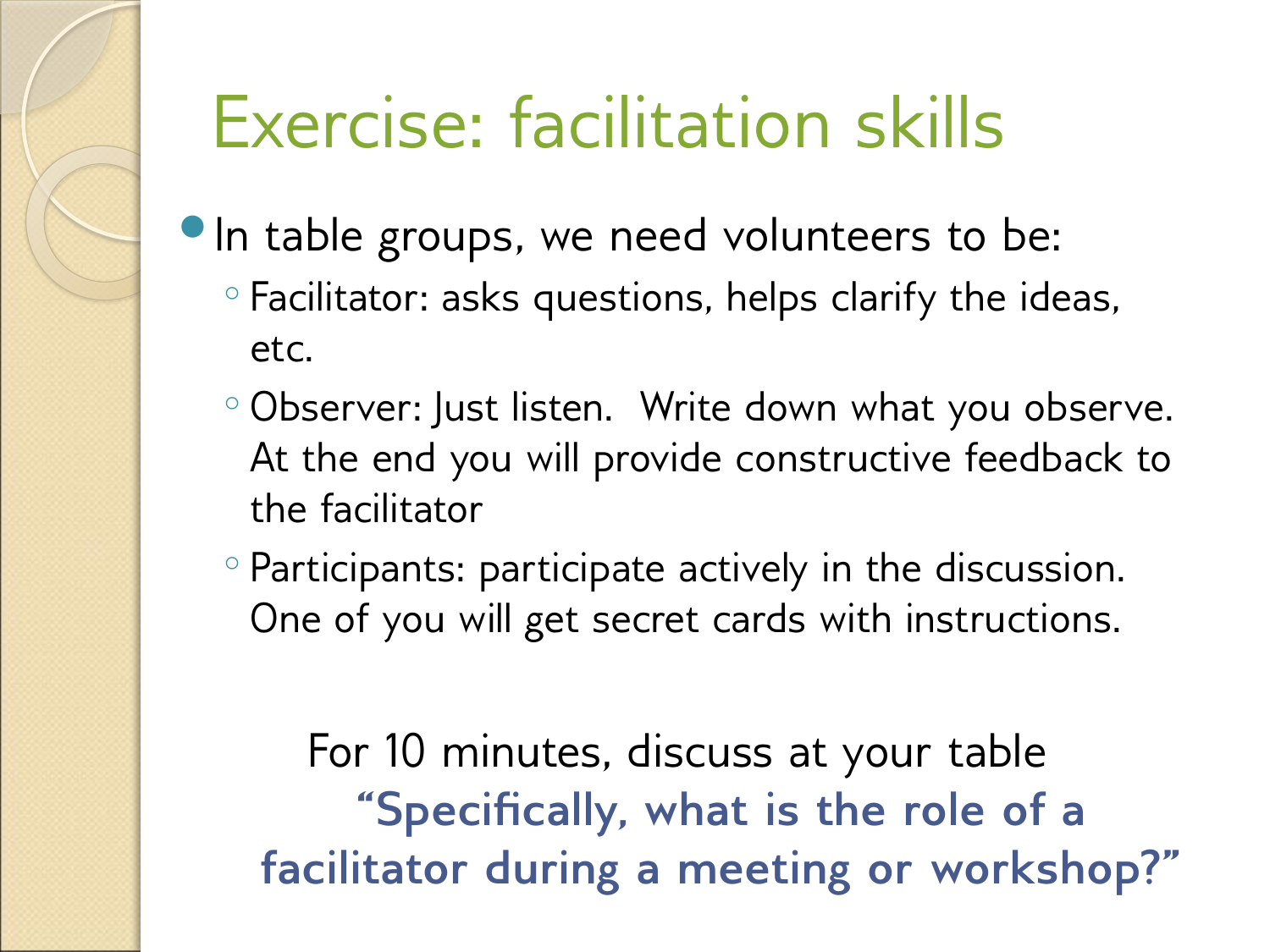

# Exercise: facilitation skills
In table groups, we need volunteers to be:
Facilitator: asks questions, helps clarify the ideas, etc.
Observer: Just listen.  Write down what you observe. At the end you will provide constructive feedback to the facilitator
Participants: participate actively in the discussion. One of you will get secret cards with instructions.

For 10 minutes, discuss at your table “Specifically, what is the role of a facilitator during a meeting or workshop?”